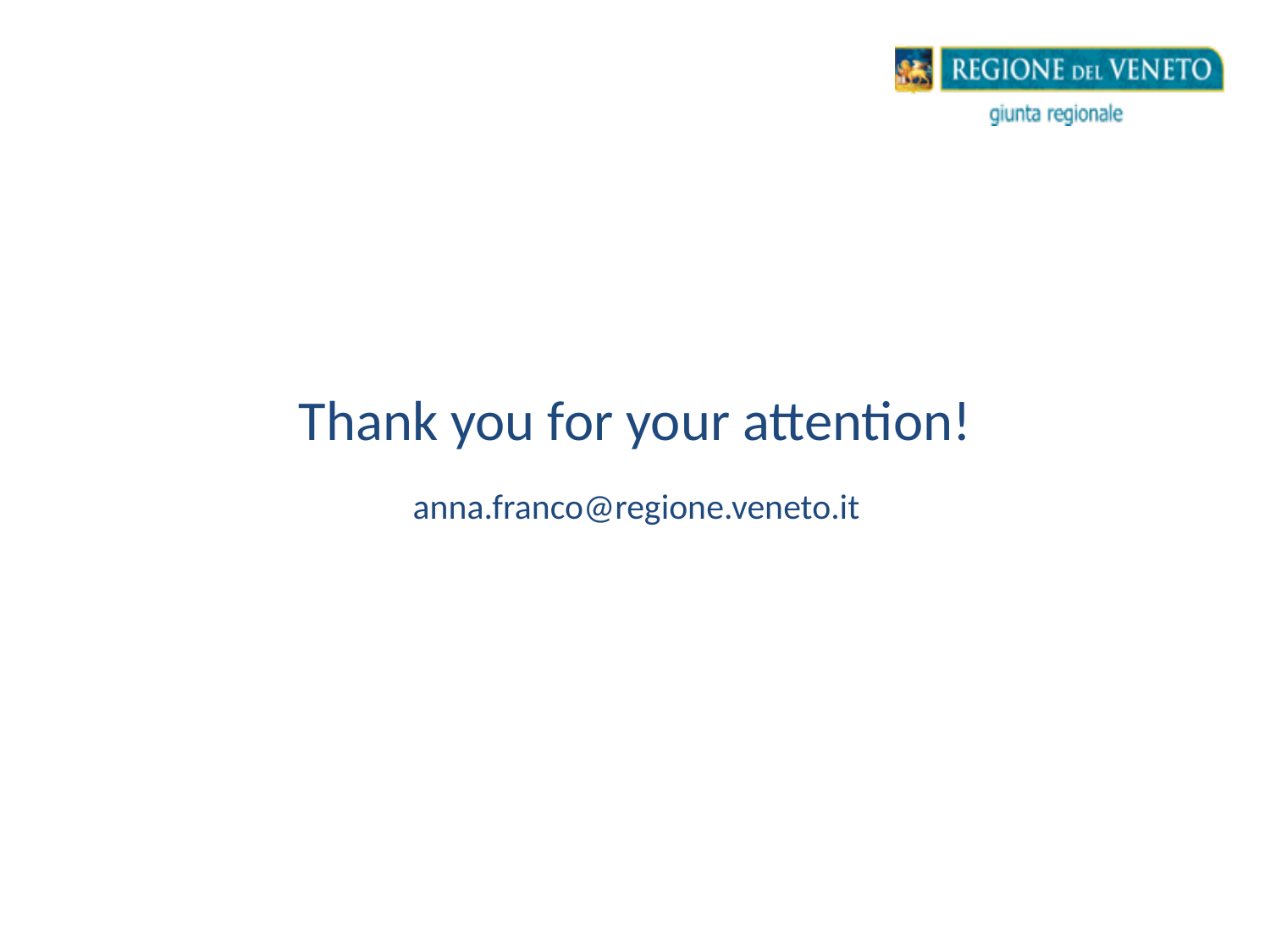

# Thank you for your attention!
anna.franco@regione.veneto.it